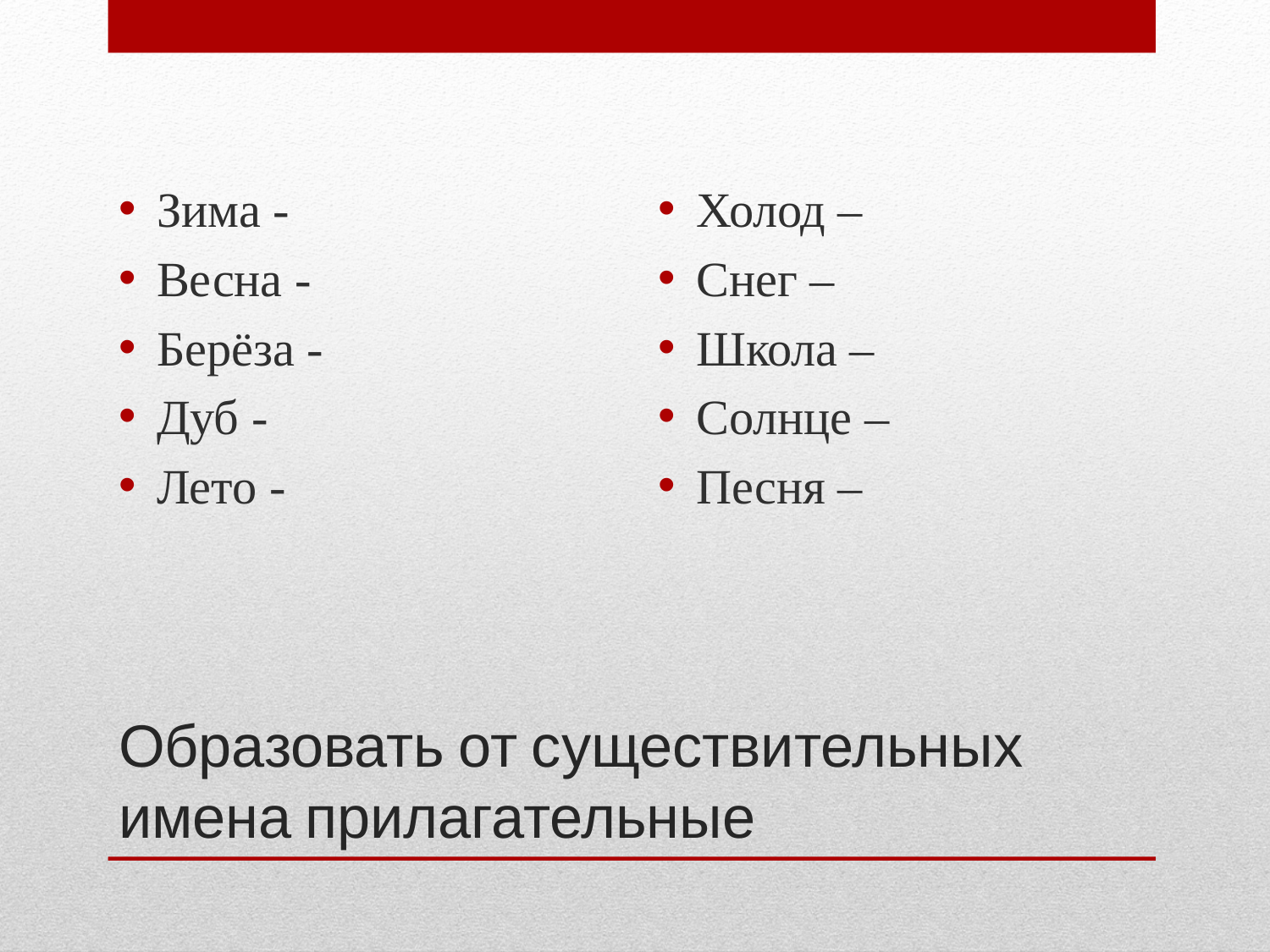

Зима -
Весна -
Берёза -
Дуб -
Лето -

Холод –
Снег –
Школа –
Солнце –
Песня –

# Образовать от существительных имена прилагательные